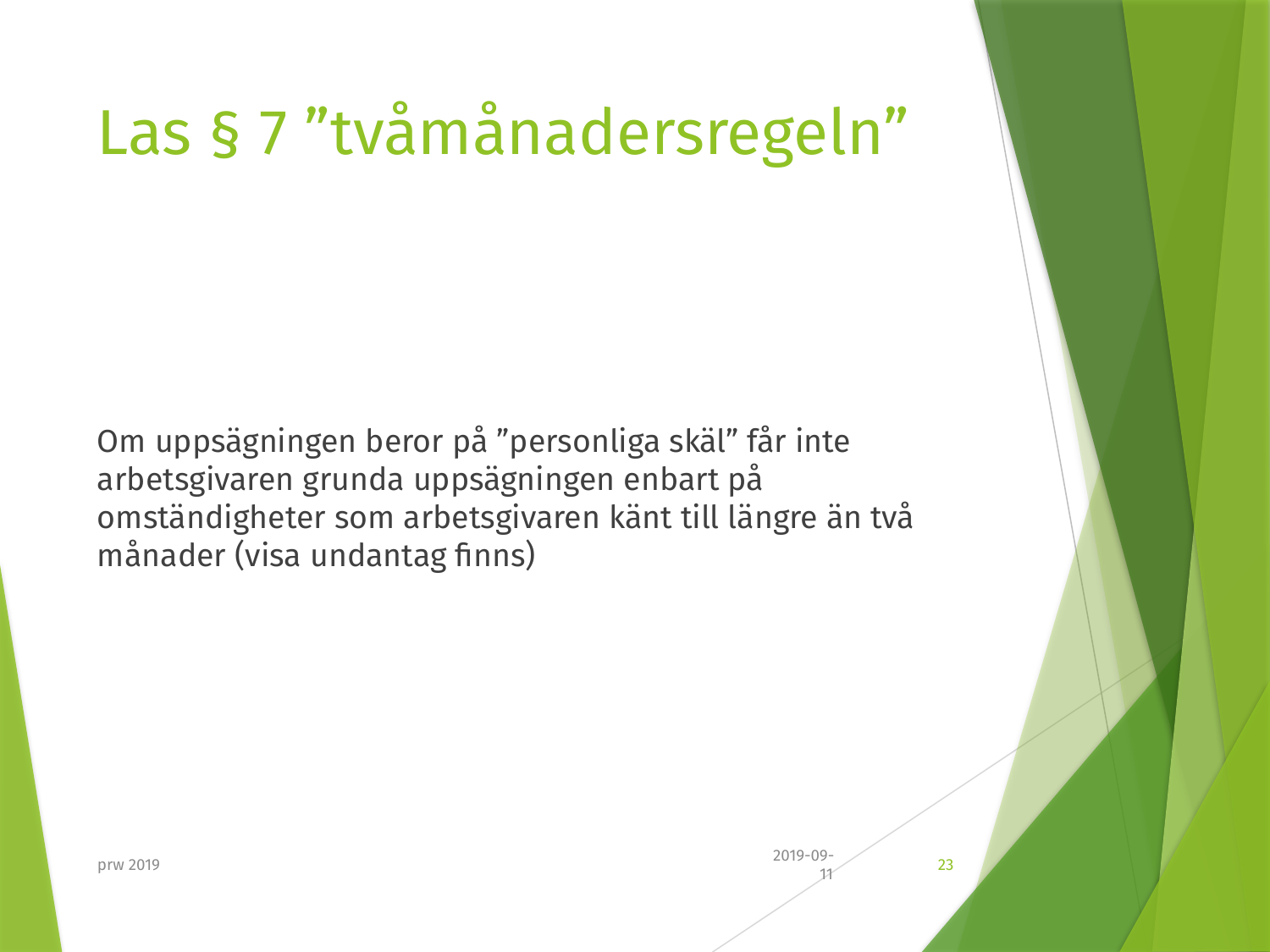

# Las § 7 ”tvåmånadersregeln”
Om uppsägningen beror på ”personliga skäl” får inte arbetsgivaren grunda uppsägningen enbart på omständigheter som arbetsgivaren känt till längre än två månader (visa undantag finns)
prw 2019
2019-09-11
23